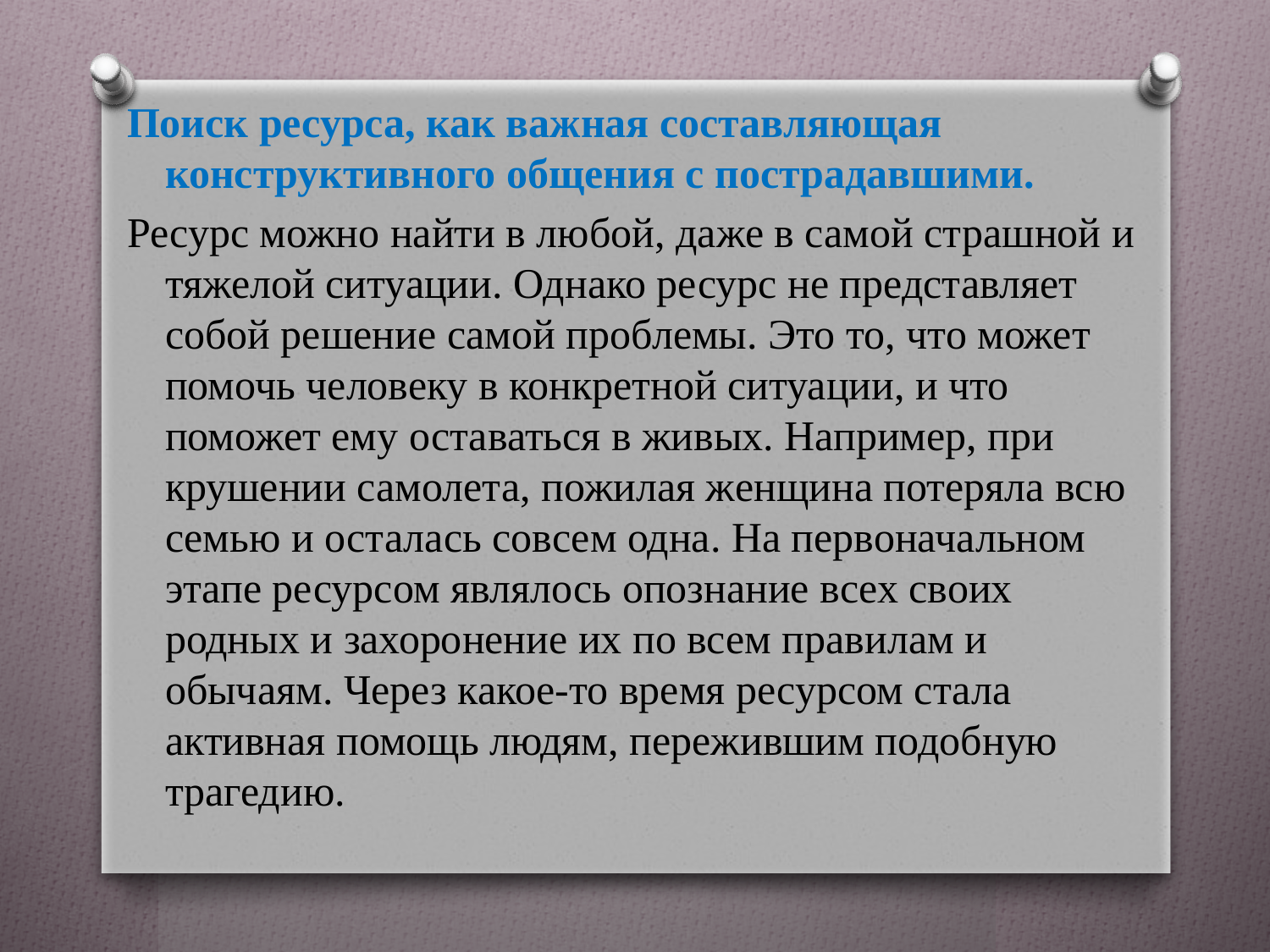

Поиск ресурса, как важная составляющая конструктивного общения с пострадавшими.
Ресурс можно найти в любой, даже в самой страшной и тяжелой ситуации. Однако ресурс не представляет собой решение самой проблемы. Это то, что может помочь человеку в конкретной ситуации, и что поможет ему оставаться в живых. Например, при крушении самолета, пожилая женщина потеряла всю семью и осталась совсем одна. На первоначальном этапе ресурсом являлось опознание всех своих родных и захоронение их по всем правилам и обычаям. Через какое-то время ресурсом стала активная помощь людям, пережившим подобную трагедию.

#